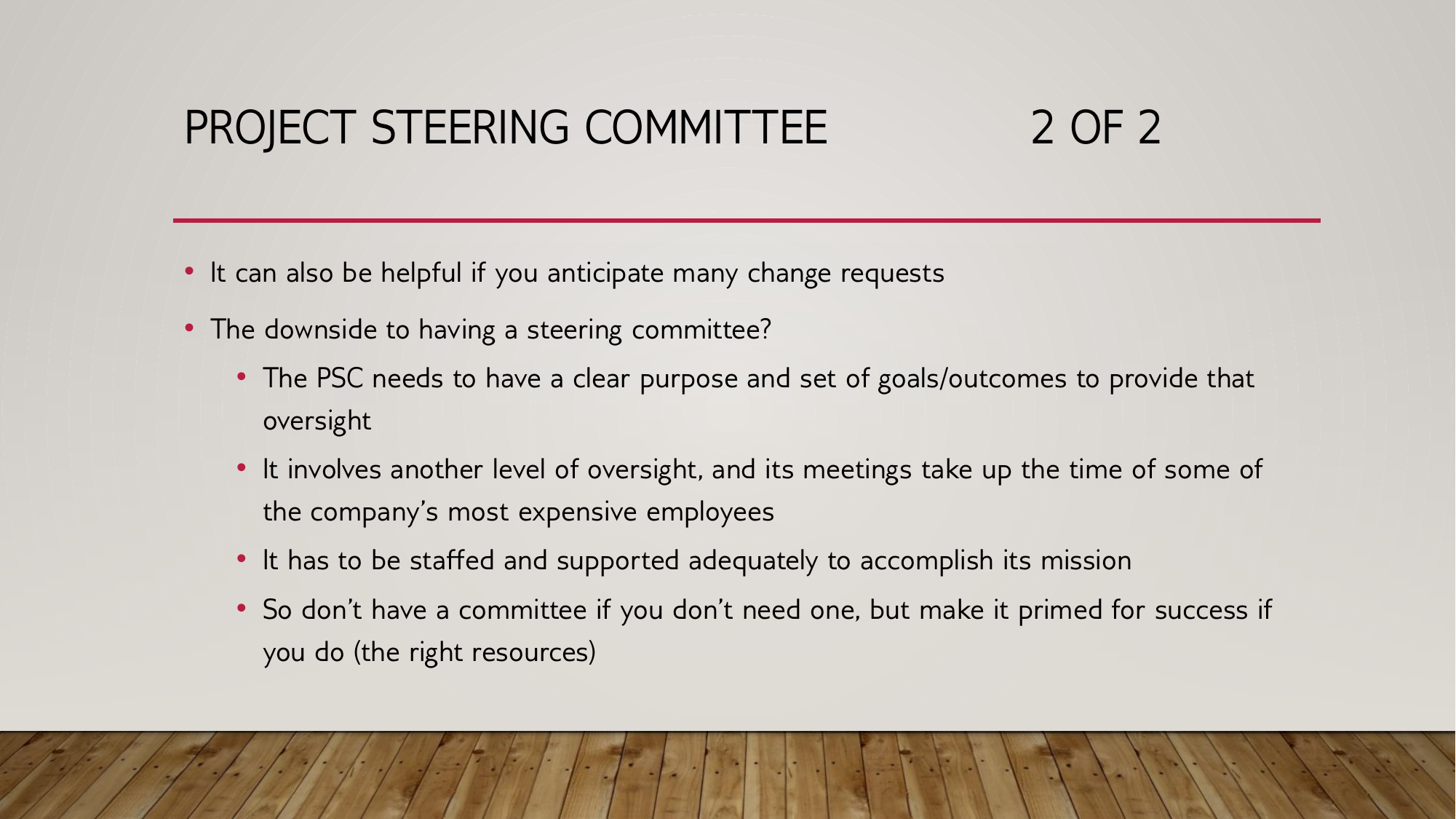

# Project Steering Committee              2 of 2
It can also be helpful if you anticipate many change requests
The downside to having a steering committee?
The PSC needs to have a clear purpose and set of goals/outcomes to provide that oversight
It involves another level of oversight, and its meetings take up the time of some of the company’s most expensive employees
It has to be staffed and supported adequately to accomplish its mission
So don’t have a committee if you don’t need one, but make it primed for success if you do (the right resources)